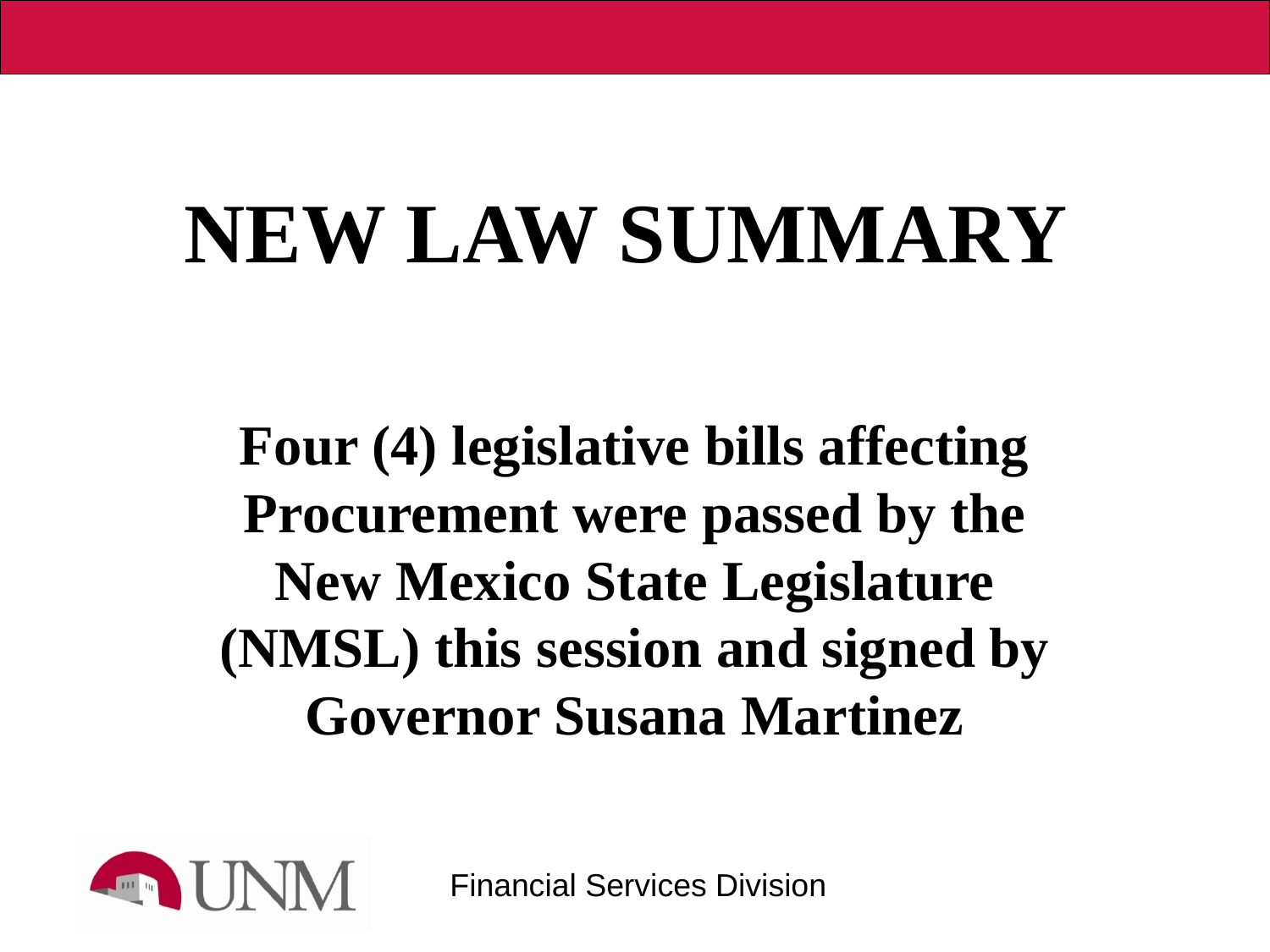

# NEW LAW SUMMARY
Four (4) legislative bills affecting Procurement were passed by the New Mexico State Legislature (NMSL) this session and signed by Governor Susana Martinez